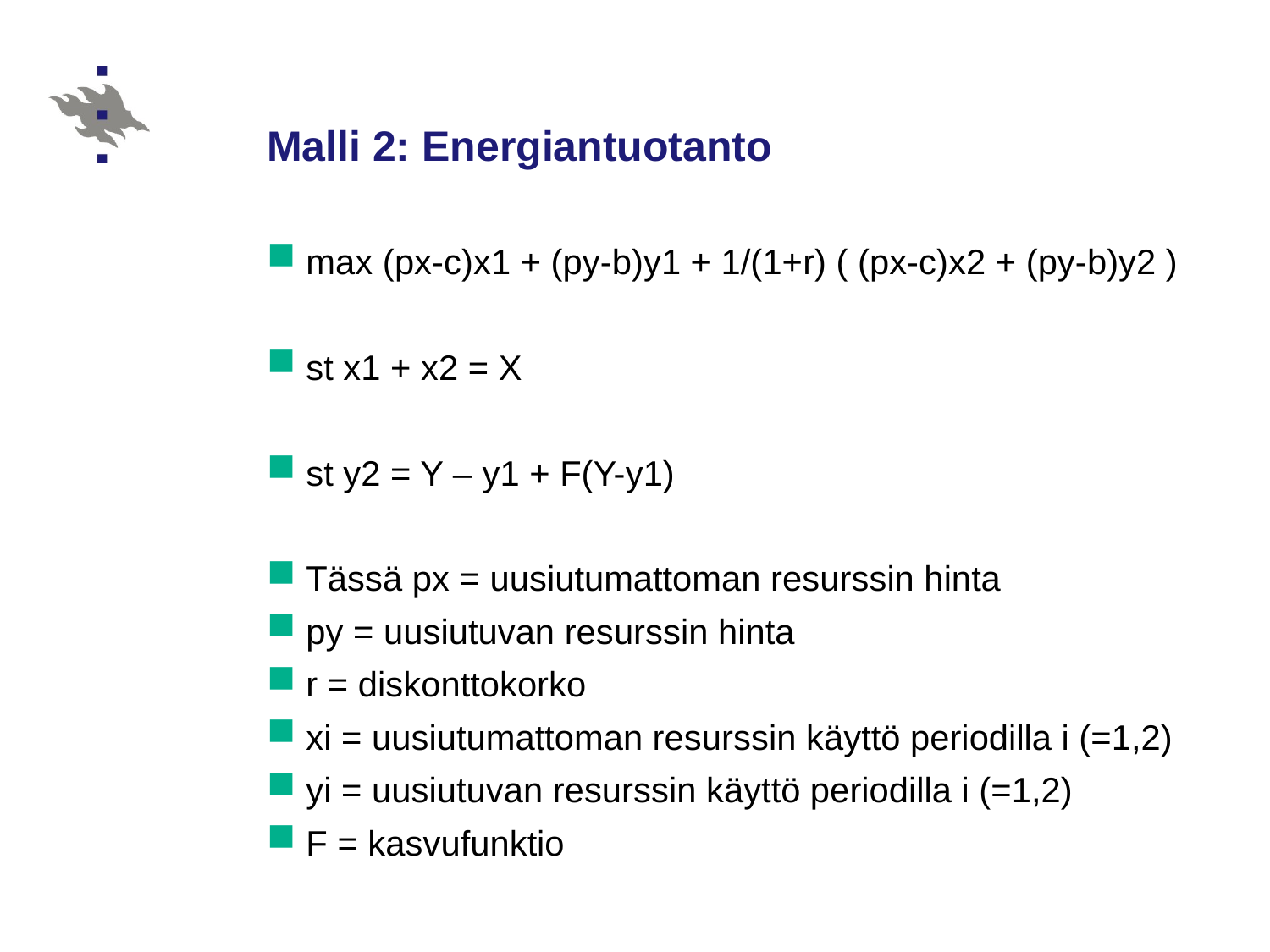

# Malli 2: Energiantuotanto
max (px-c)x1 + (py-b)y1 + 1/(1+r) ( (px-c)x2 + (py-b)y2 )

st x1 + x2 = X

st y2 = Y – y1 + F(Y-y1)

Tässä px = uusiutumattoman resurssin hinta
py = uusiutuvan resurssin hinta
r = diskonttokorko
xi = uusiutumattoman resurssin käyttö periodilla i (=1,2)
yi = uusiutuvan resurssin käyttö periodilla i (=1,2)
F = kasvufunktio